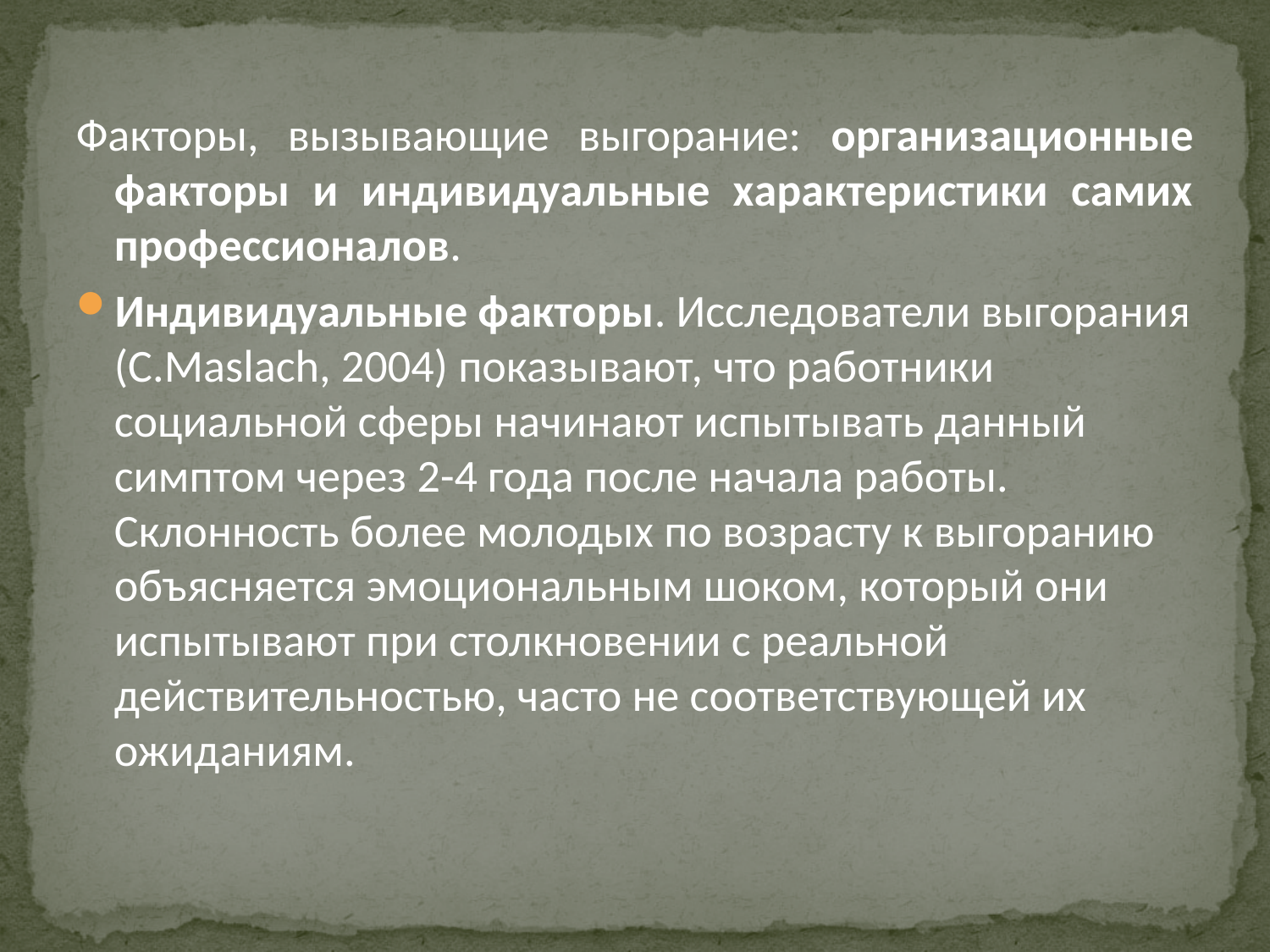

Факторы, вызывающие выгорание: организационные факторы и индивидуальные характеристики самих профессионалов.
Индивидуальные факторы. Исследователи выгорания (C.Maslach, 2004) показывают, что работники социальной сферы начинают испытывать данный симптом через 2-4 года после начала работы. Склонность более молодых по возрасту к выгоранию объясняется эмоциональным шоком, который они испытывают при столкновении с реальной действительностью, часто не соответствующей их ожиданиям.